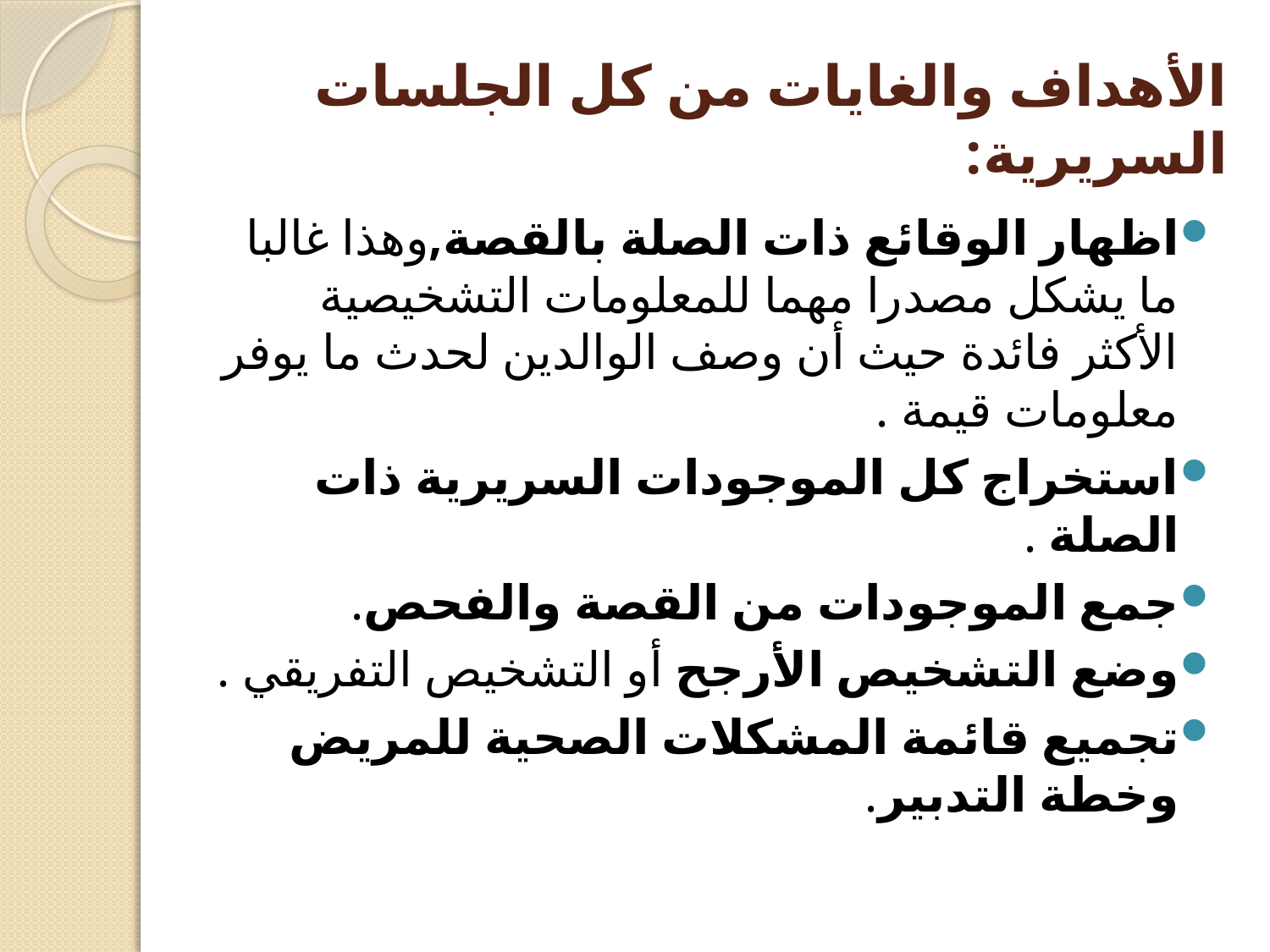

# الأهداف والغايات من كل الجلسات السريرية:
اظهار الوقائع ذات الصلة بالقصة,وهذا غالبا ما يشكل مصدرا مهما للمعلومات التشخيصية الأكثر فائدة حيث أن وصف الوالدين لحدث ما يوفر معلومات قيمة .
استخراج كل الموجودات السريرية ذات الصلة .
جمع الموجودات من القصة والفحص.
وضع التشخيص الأرجح أو التشخيص التفريقي .
تجميع قائمة المشكلات الصحية للمريض وخطة التدبير.